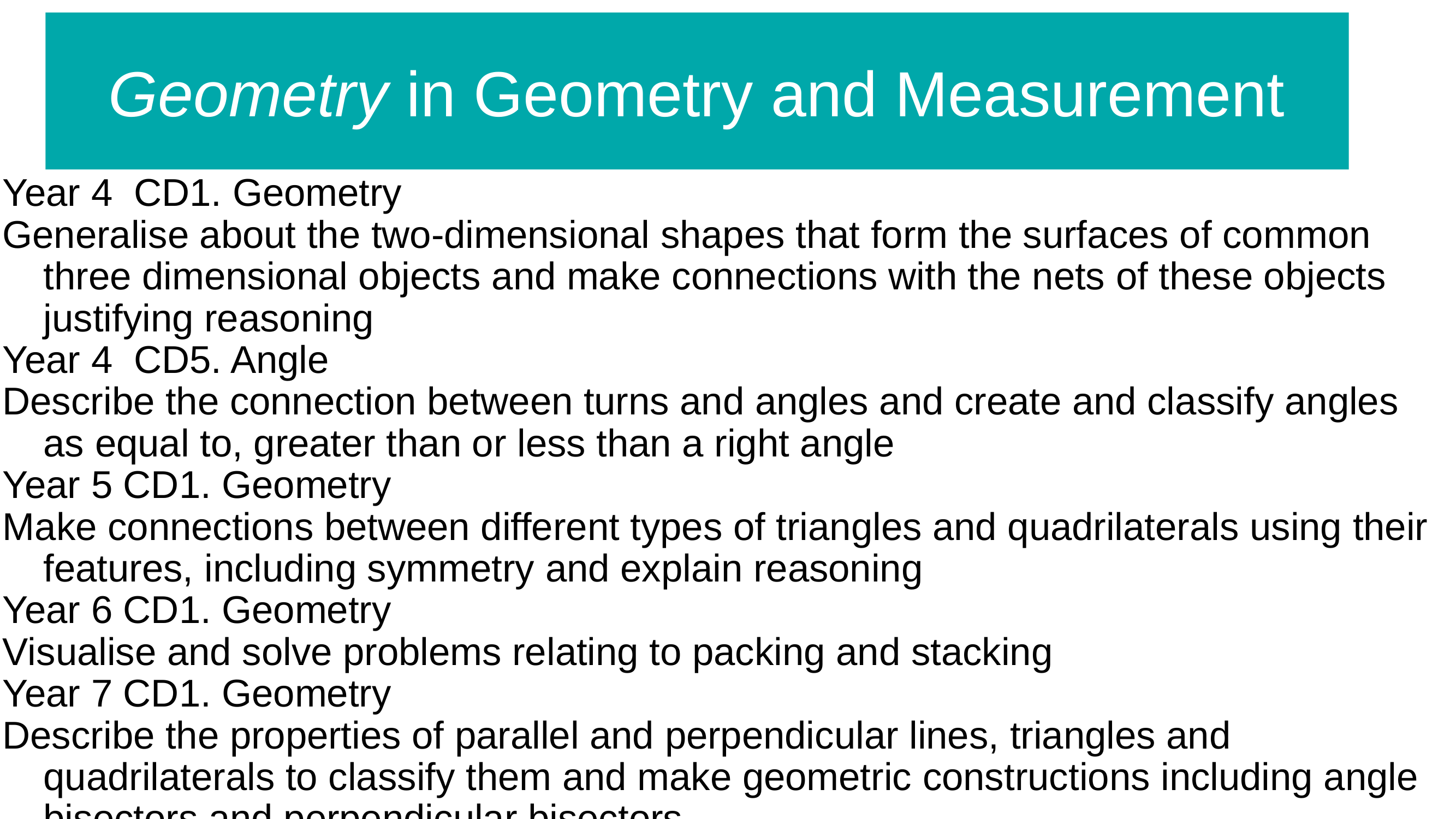

Geometry in Geometry and Measurement
Year 4  CD1. Geometry
Generalise about the two-dimensional shapes that form the surfaces of common three dimensional objects and make connections with the nets of these objects justifying reasoning
Year 4  CD5. Angle
Describe the connection between turns and angles and create and classify angles as equal to, greater than or less than a right angle
Year 5 CD1. Geometry
Make connections between different types of triangles and quadrilaterals using their features, including symmetry and explain reasoning
Year 6 CD1. Geometry
Visualise and solve problems relating to packing and stacking
Year 7 CD1. Geometry
Describe the properties of parallel and perpendicular lines, triangles and quadrilaterals to classify them and make geometric constructions including angle bisectors and perpendicular bisectors